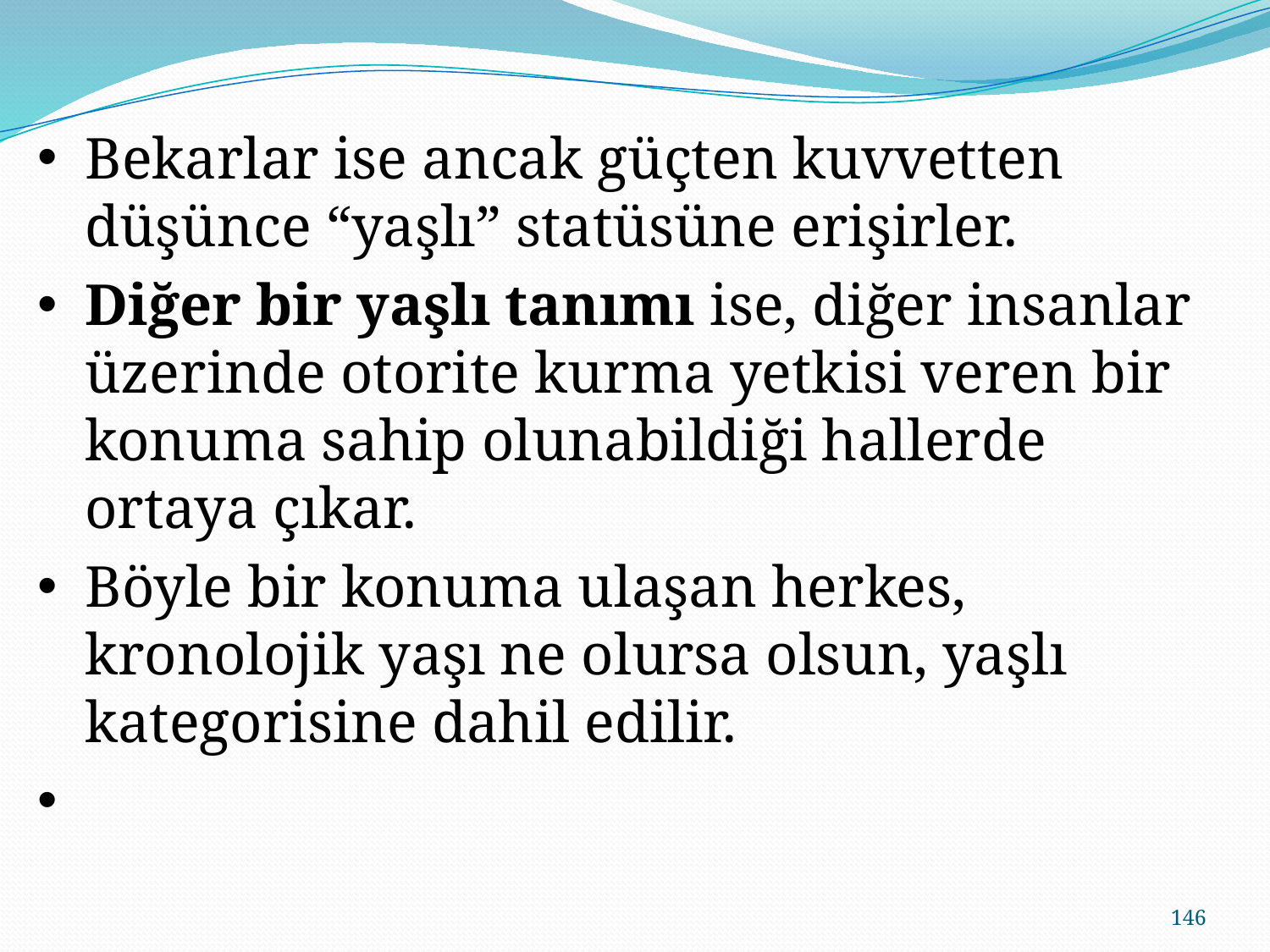

Bekarlar ise ancak güçten kuvvetten düşünce “yaşlı” statüsüne erişirler.
Diğer bir yaşlı tanımı ise, diğer insanlar üzerinde otorite kurma yetkisi veren bir konuma sahip olunabildiği hallerde ortaya çıkar.
Böyle bir konuma ulaşan herkes, kronolojik yaşı ne olursa olsun, yaşlı kategorisine dahil edilir.

146